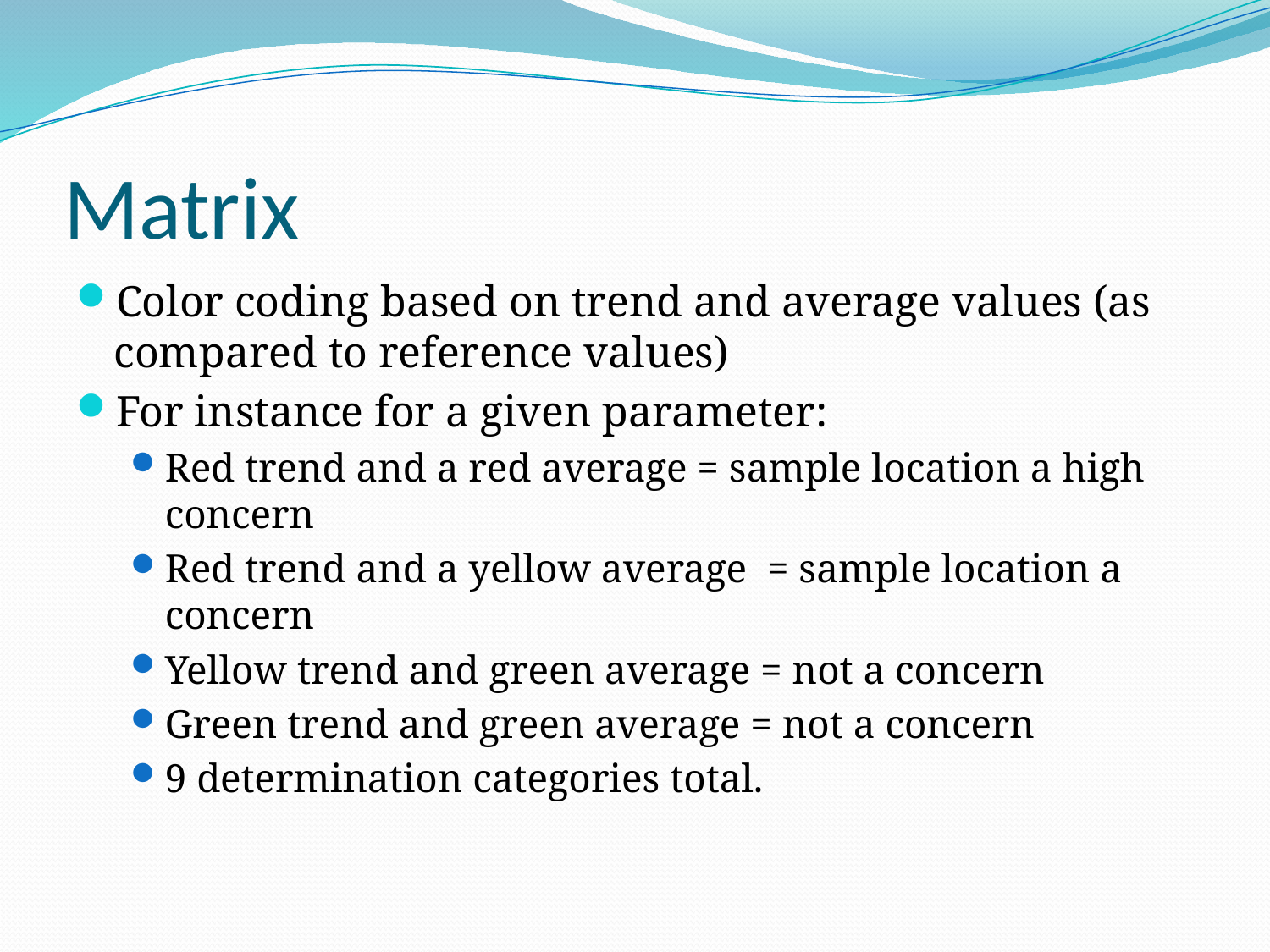

# Matrix
Color coding based on trend and average values (as compared to reference values)
For instance for a given parameter:
Red trend and a red average = sample location a high concern
Red trend and a yellow average  = sample location a concern
Yellow trend and green average = not a concern
Green trend and green average = not a concern
9 determination categories total.